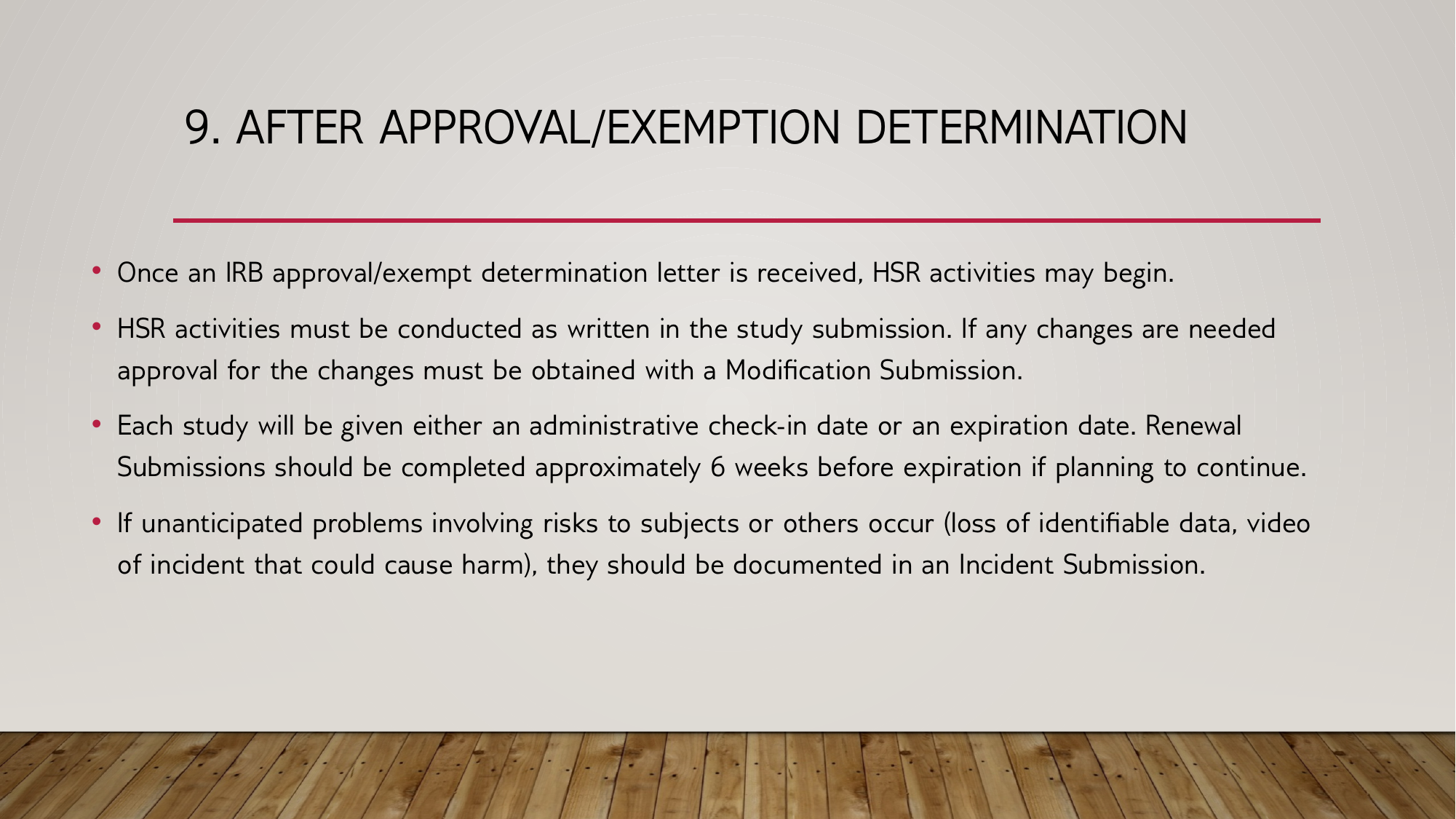

# 9. After approval/exemption DETERMINATION
Once an IRB approval/exempt determination letter is received, HSR activities may begin.
HSR activities must be conducted as written in the study submission. If any changes are needed approval for the changes must be obtained with a Modification Submission.
Each study will be given either an administrative check-in date or an expiration date. Renewal Submissions should be completed approximately 6 weeks before expiration if planning to continue.
If unanticipated problems involving risks to subjects or others occur (loss of identifiable data, video of incident that could cause harm), they should be documented in an Incident Submission.